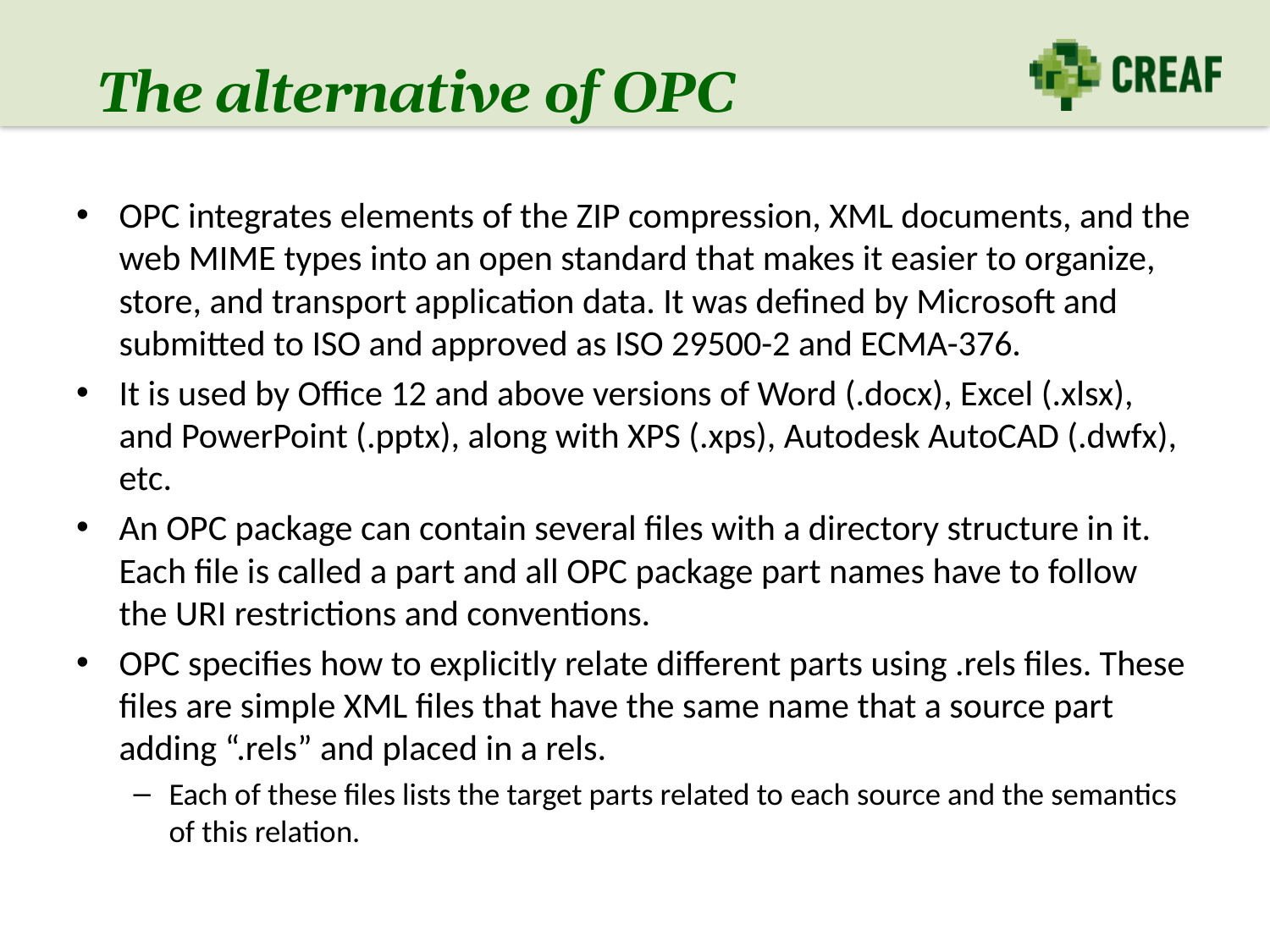

# The alternative of OPC
OPC integrates elements of the ZIP compression, XML documents, and the web MIME types into an open standard that makes it easier to organize, store, and transport application data. It was defined by Microsoft and submitted to ISO and approved as ISO 29500-2 and ECMA-376.
It is used by Office 12 and above versions of Word (.docx), Excel (.xlsx), and PowerPoint (.pptx), along with XPS (.xps), Autodesk AutoCAD (.dwfx), etc.
An OPC package can contain several files with a directory structure in it. Each file is called a part and all OPC package part names have to follow the URI restrictions and conventions.
OPC specifies how to explicitly relate different parts using .rels files. These files are simple XML files that have the same name that a source part adding “.rels” and placed in a rels.
Each of these files lists the target parts related to each source and the semantics of this relation.